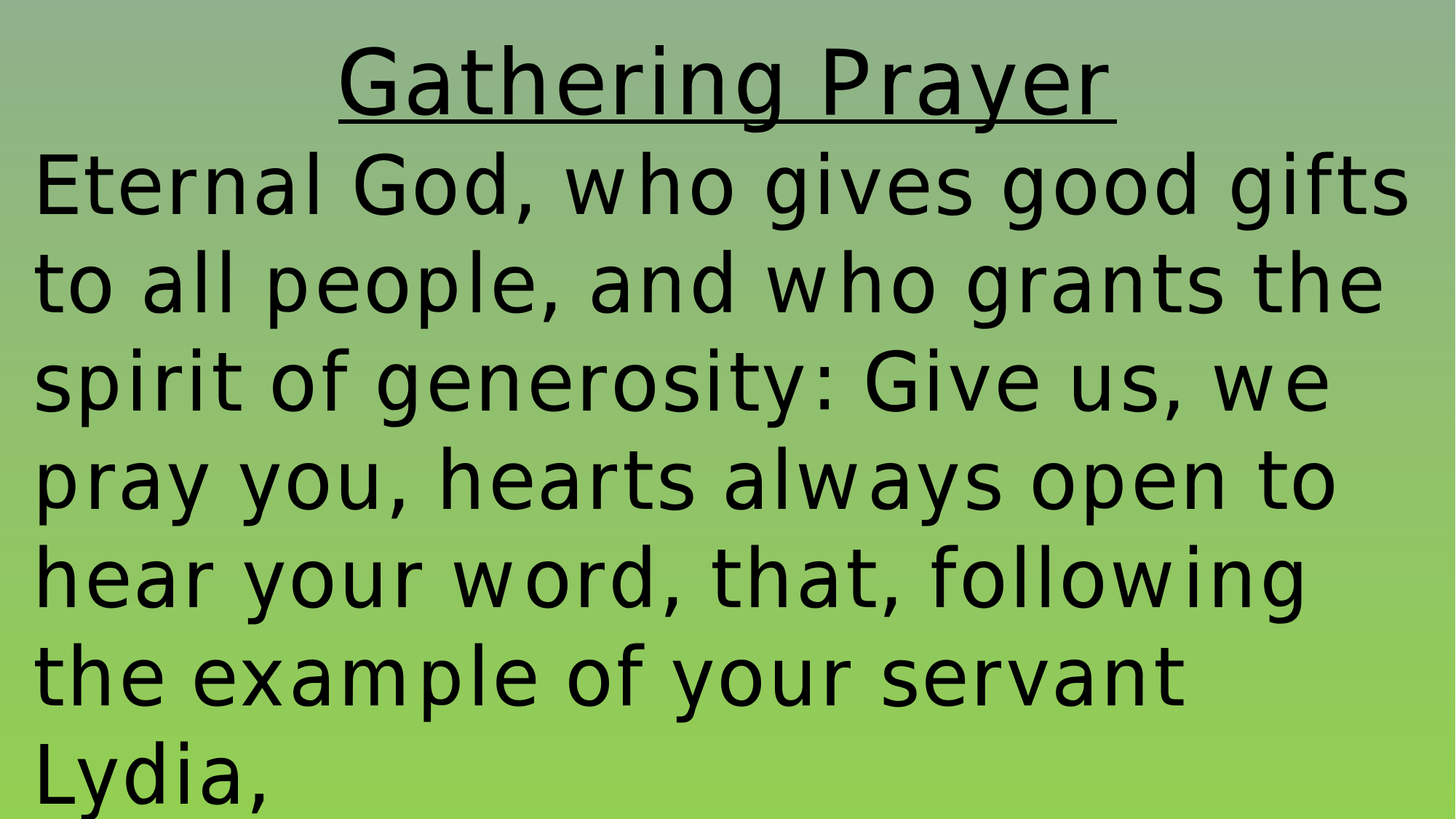

Gathering Prayer
 Eternal God, who gives good gifts
 to all people, and who grants the
 spirit of generosity: Give us, we
 pray you, hearts always open to
 hear your word, that, following
 the example of your servant
 Lydia,